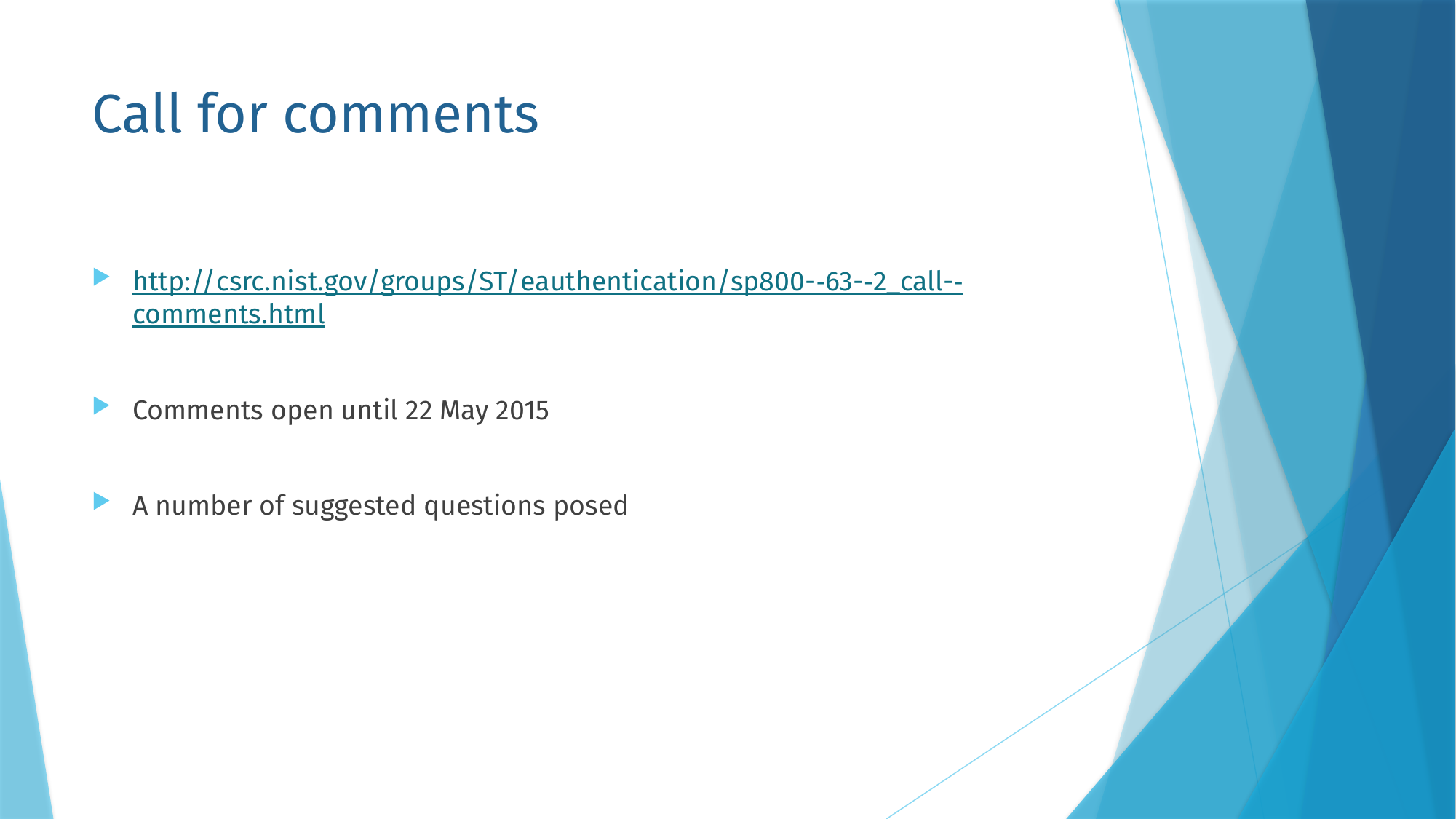

# Call for comments
http://csrc.nist.gov/groups/ST/eauthentication/sp800-­‐63-­‐2_call-­‐comments.html

Comments open until 22 May 2015

A number of suggested questions posed